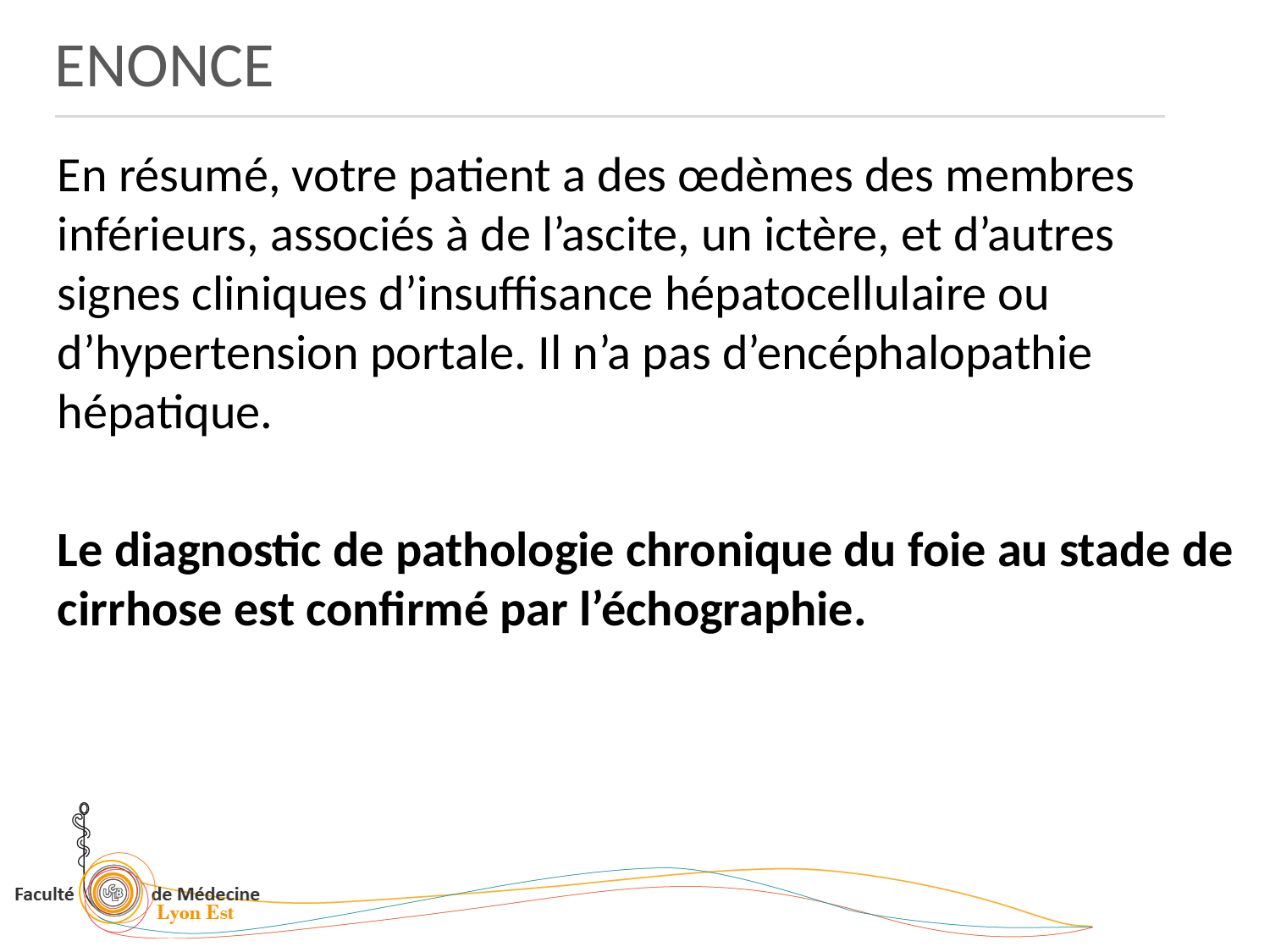

ENONCE
En résumé, votre patient a des œdèmes des membres inférieurs, associés à de l’ascite, un ictère, et d’autres signes cliniques d’insuffisance hépatocellulaire ou d’hypertension portale. Il n’a pas d’encéphalopathie hépatique.

Le diagnostic de pathologie chronique du foie au stade de cirrhose est confirmé par l’échographie.